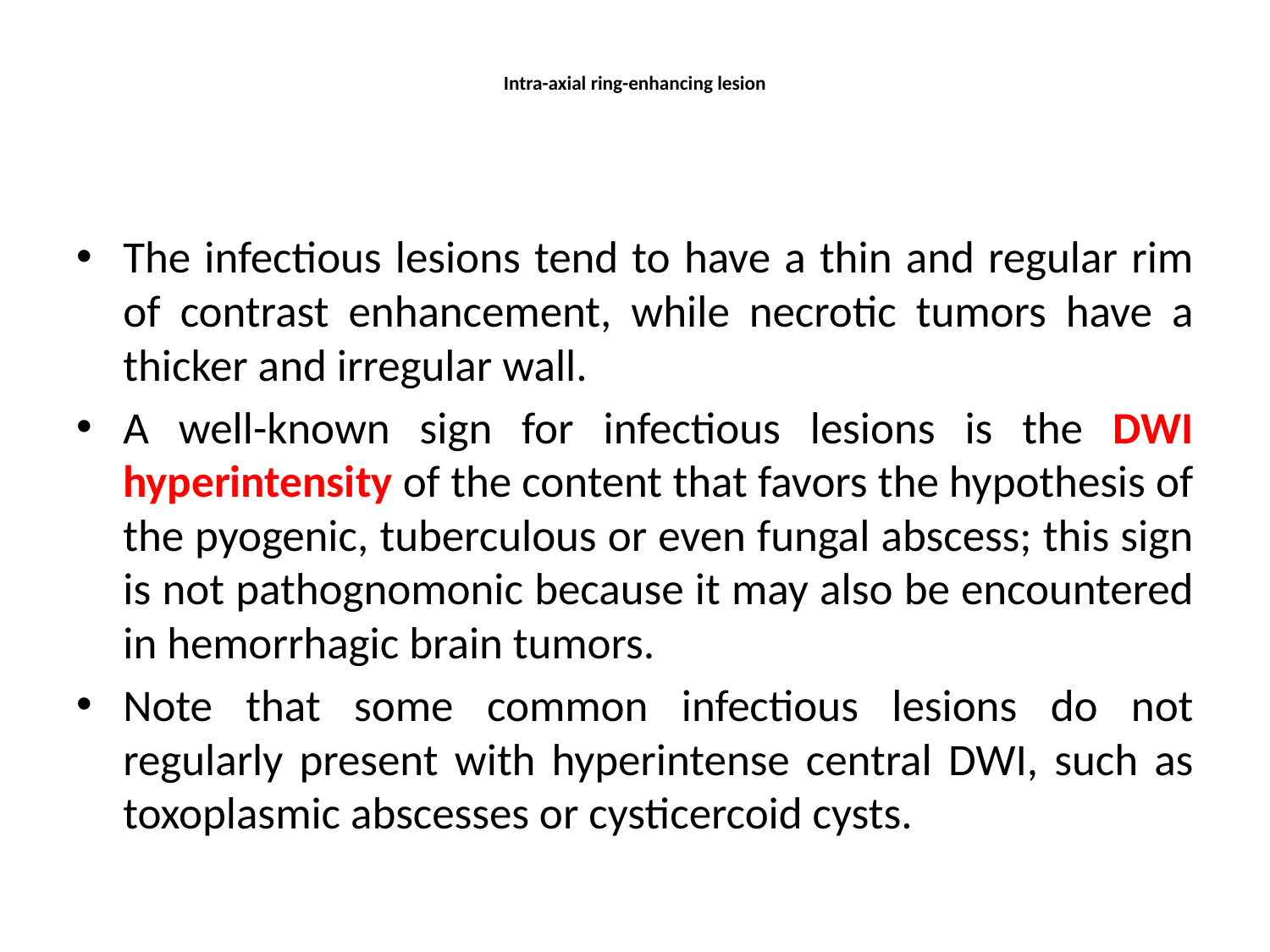

# Intra-axial ring-enhancing lesion
The infectious lesions tend to have a thin and regular rim of contrast enhancement, while necrotic tumors have a thicker and irregular wall.
A well-known sign for infectious lesions is the DWI hyperintensity of the content that favors the hypothesis of the pyogenic, tuberculous or even fungal abscess; this sign is not pathognomonic because it may also be encountered in hemorrhagic brain tumors.
Note that some common infectious lesions do not regularly present with hyperintense central DWI, such as toxoplasmic abscesses or cysticercoid cysts.